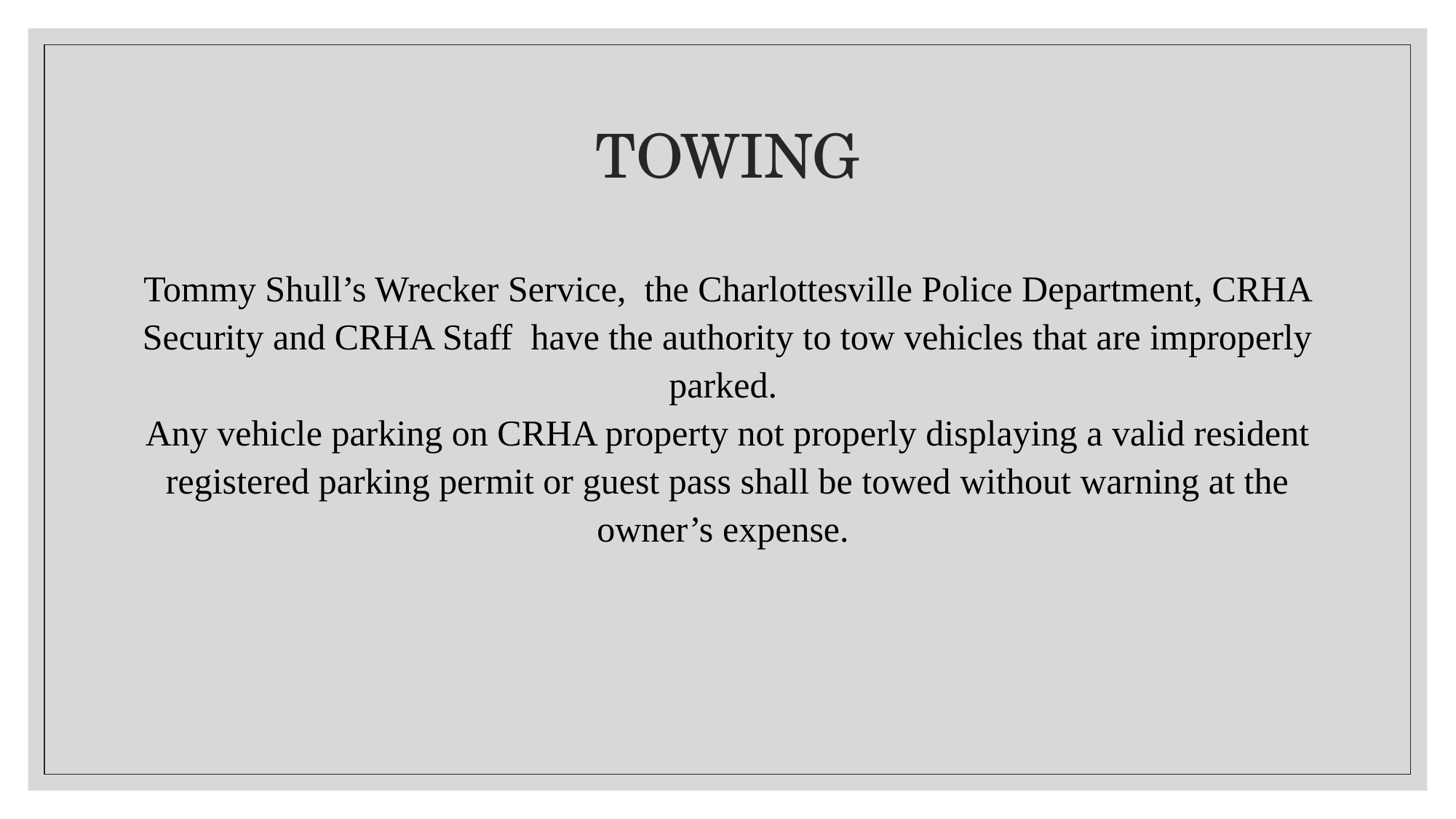

# TOWING
Tommy Shull’s Wrecker Service,  the Charlottesville Police Department, CRHA Security and CRHA Staff  have the authority to tow vehicles that are improperly parked.
Any vehicle parking on CRHA property not properly displaying a valid resident registered parking permit or guest pass shall be towed without warning at the owner’s expense.